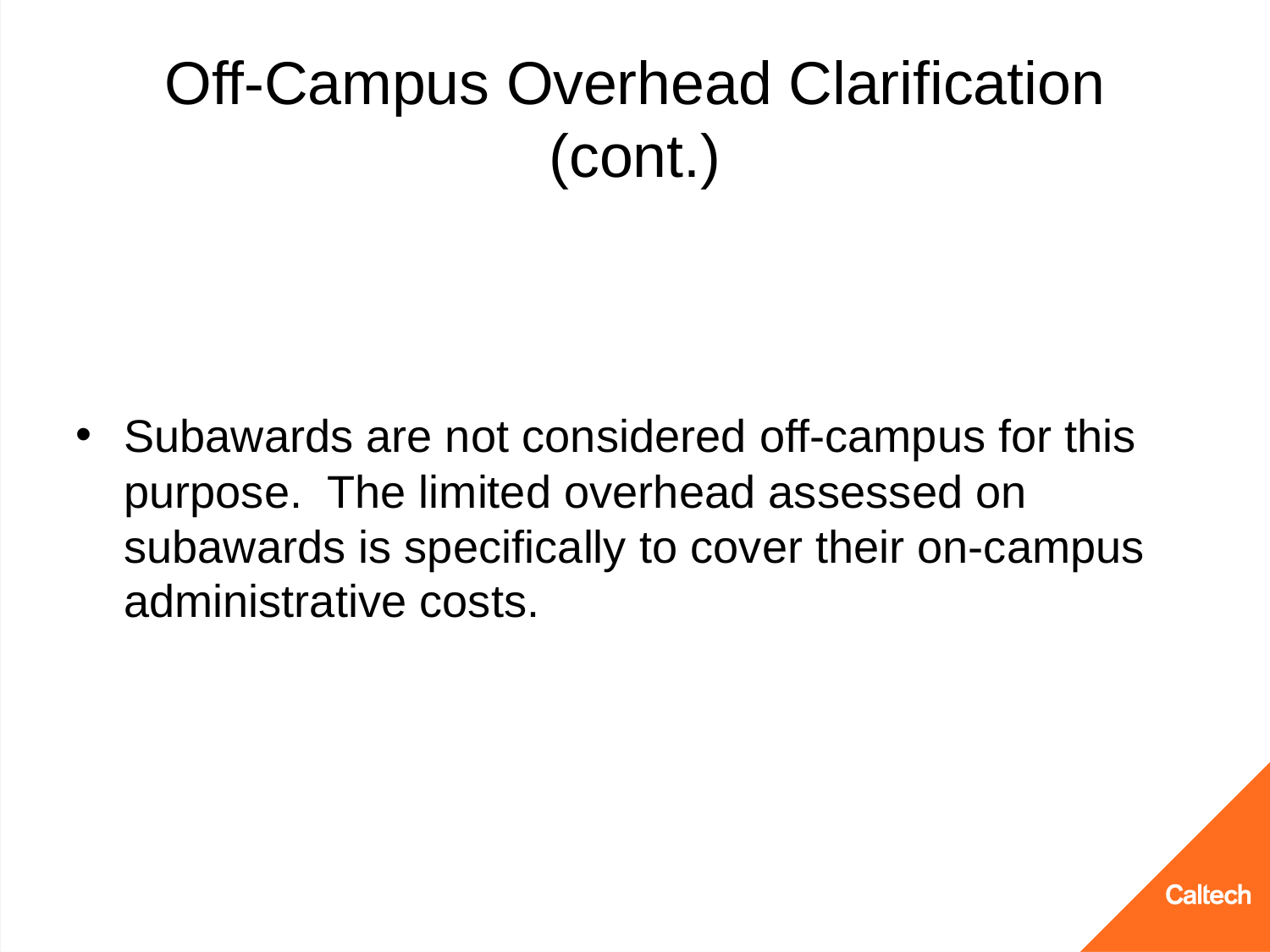

# Off-Campus Overhead Clarification (cont.)
Subawards are not considered off-campus for this purpose.  The limited overhead assessed on subawards is specifically to cover their on-campus administrative costs.